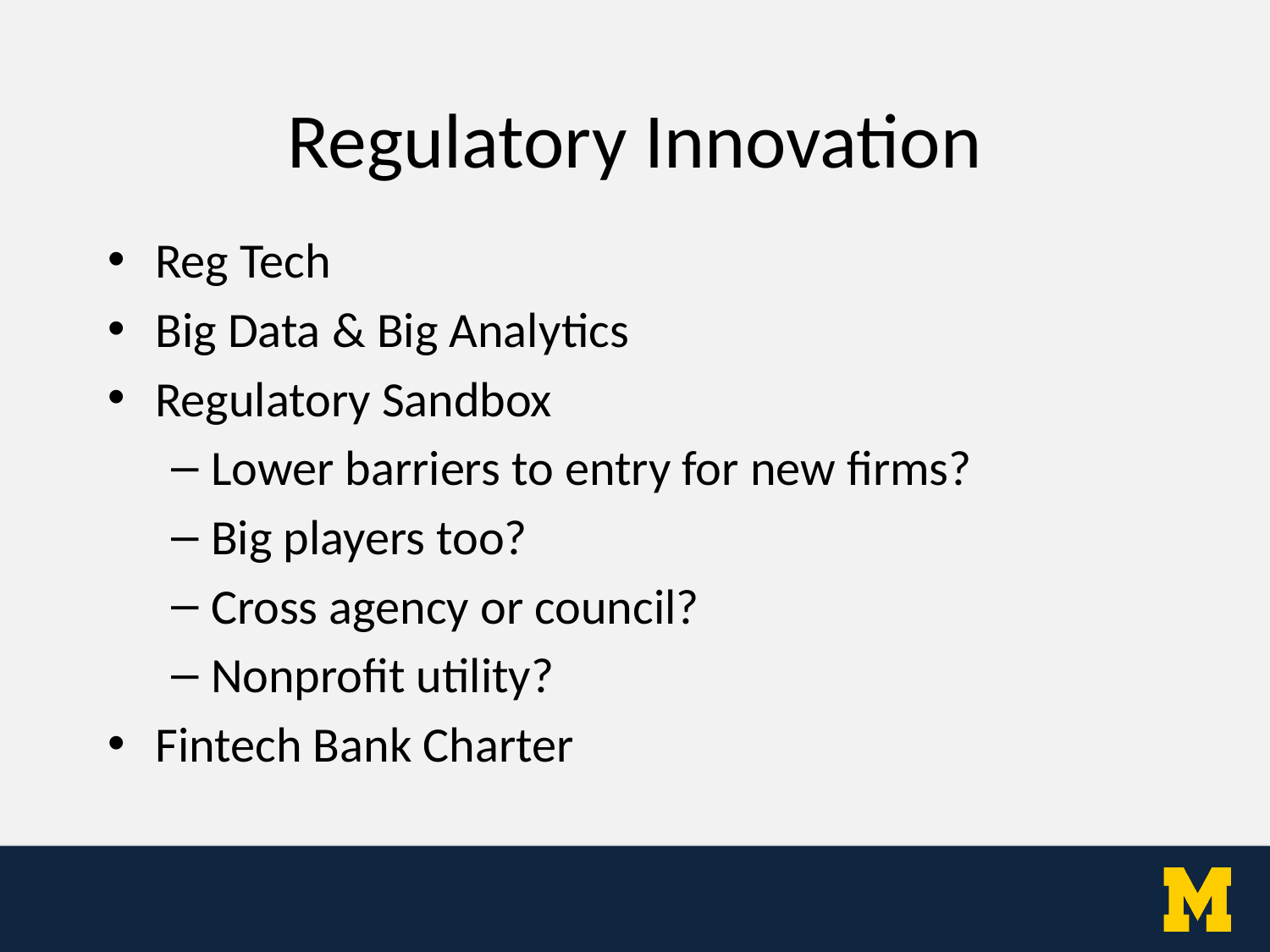

# Regulatory Innovation
Reg Tech
Big Data & Big Analytics
Regulatory Sandbox
Lower barriers to entry for new firms?
Big players too?
Cross agency or council?
Nonprofit utility?
Fintech Bank Charter